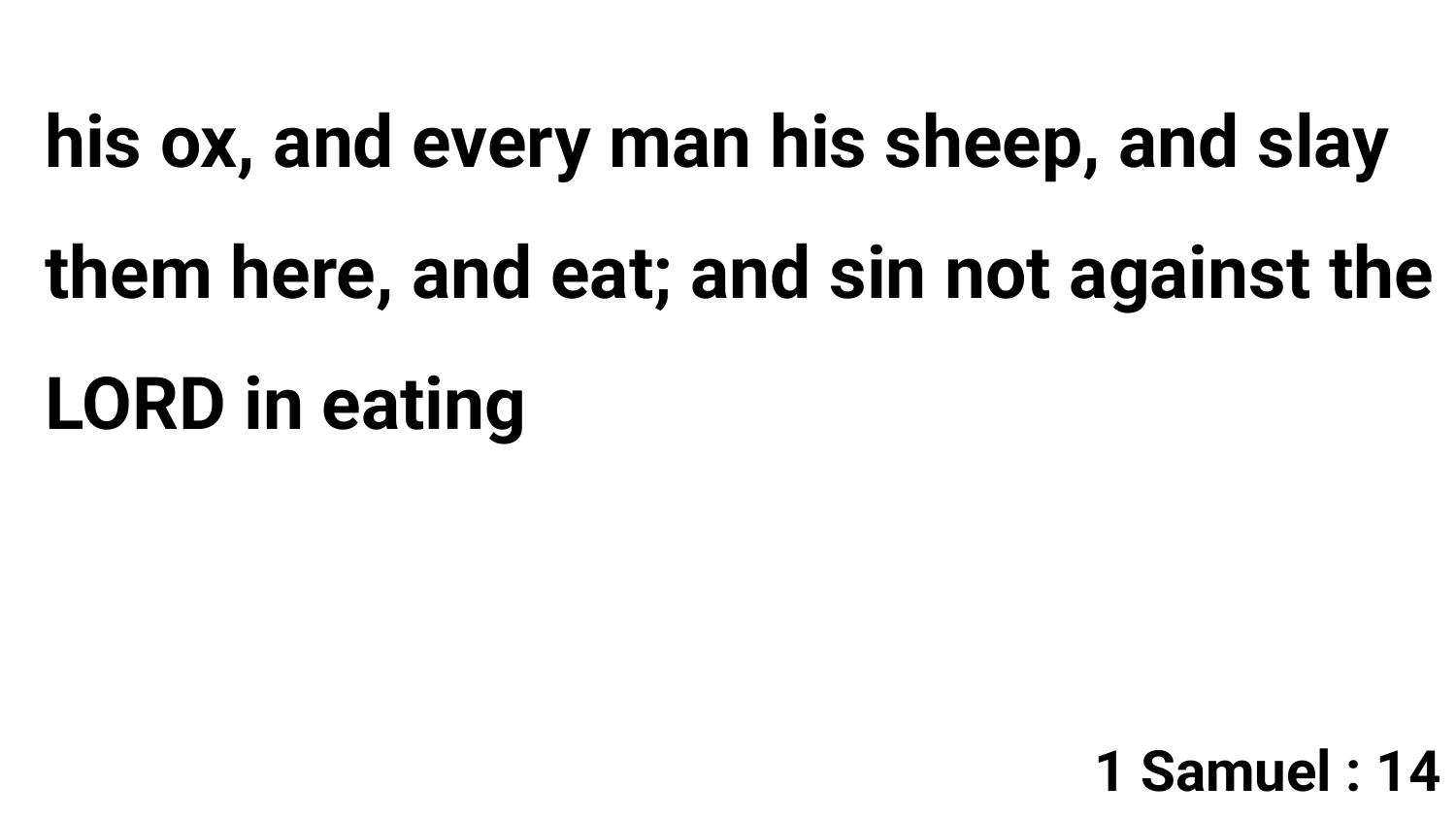

his ox, and every man his sheep, and slay them here, and eat; and sin not against the LORD in eating
1 Samuel : 14